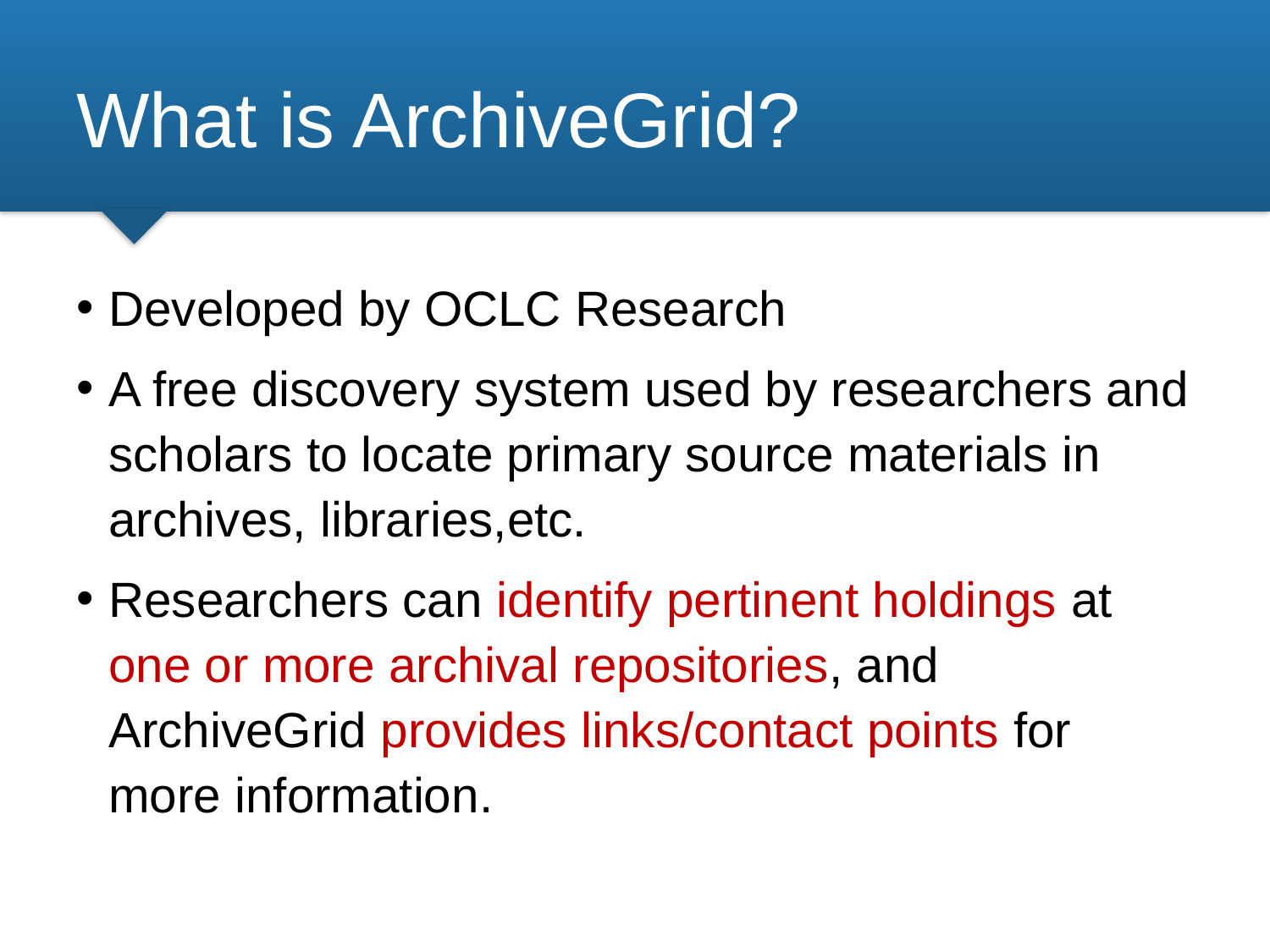

# What is ArchiveGrid?
Developed by OCLC Research
A free discovery system used by researchers and scholars to locate primary source materials in archives, libraries,etc.
Researchers can identify pertinent holdings at one or more archival repositories, and ArchiveGrid provides links/contact points for more information.